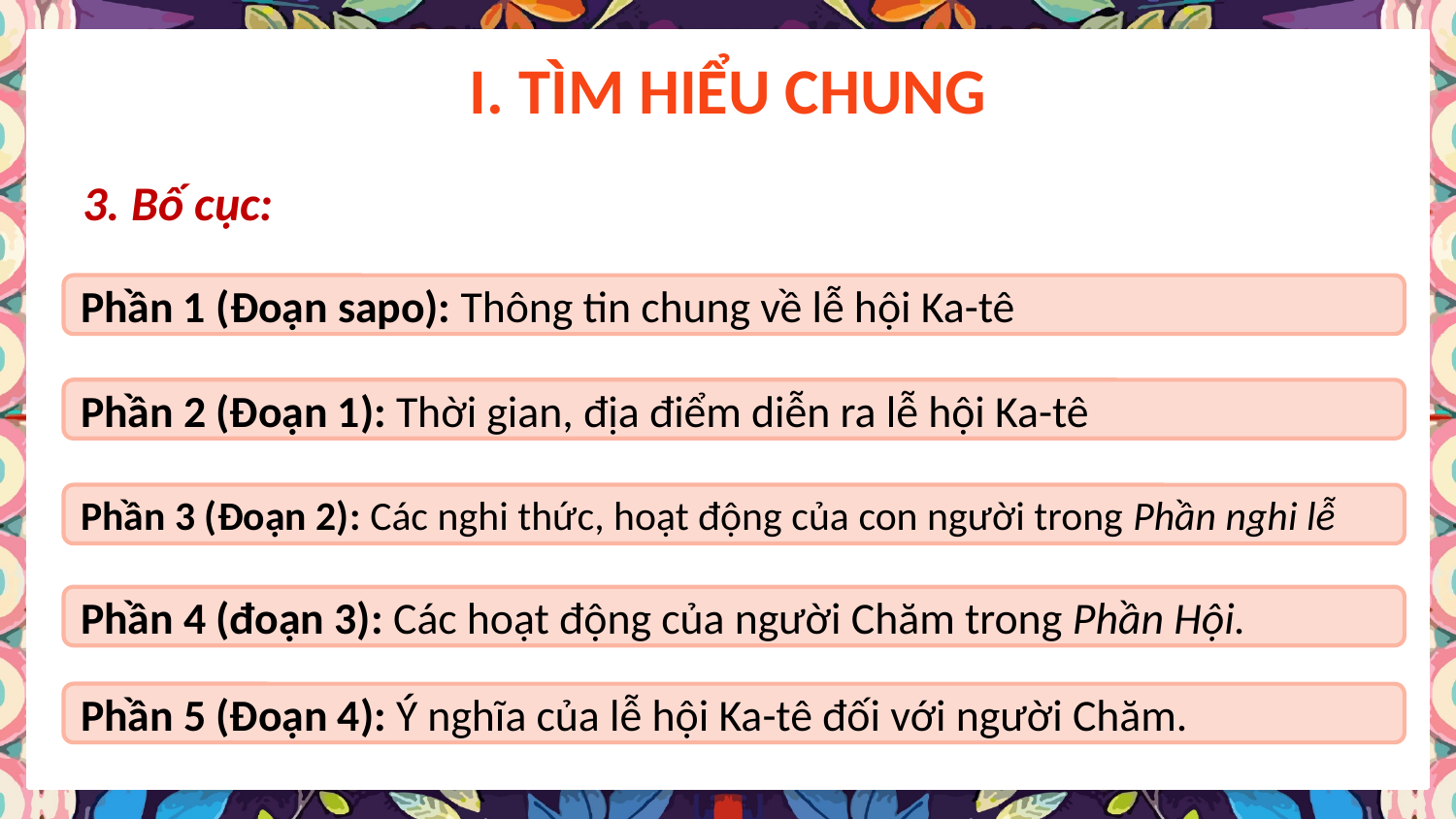

I. TÌM HIỂU CHUNG
3. Bố cục:
Phần 1 (Đoạn sapo): Thông tin chung về lễ hội Ka-tê
Phần 2 (Đoạn 1): Thời gian, địa điểm diễn ra lễ hội Ka-tê
Phần 3 (Đoạn 2): Các nghi thức, hoạt động của con người trong Phần nghi lễ
Phần 4 (đoạn 3): Các hoạt động của người Chăm trong Phần Hội.
Phần 5 (Đoạn 4): Ý nghĩa của lễ hội Ka-tê đối với người Chăm.